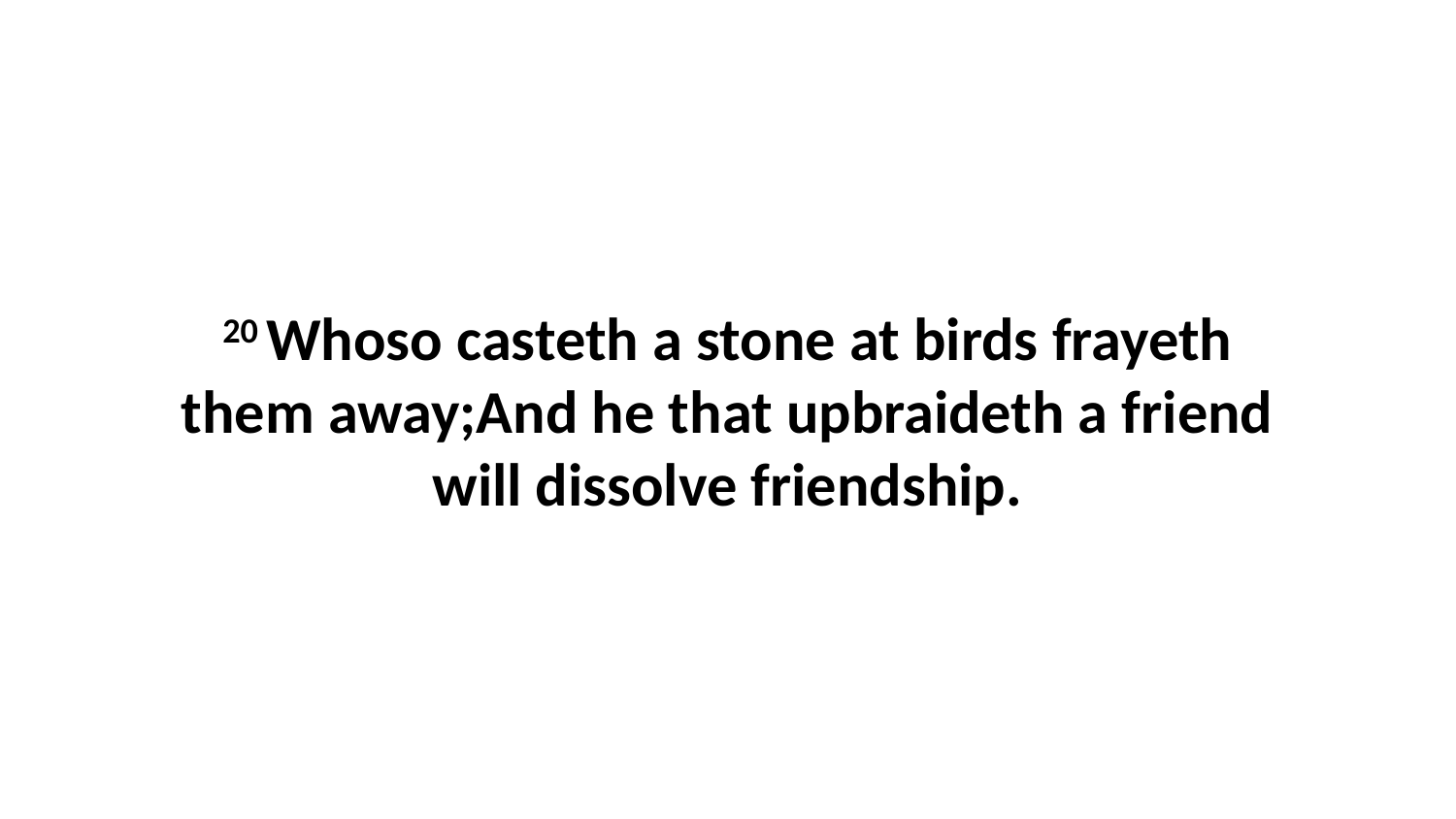

20 Whoso casteth a stone at birds frayeth them away;And he that upbraideth a friend will dissolve friendship.